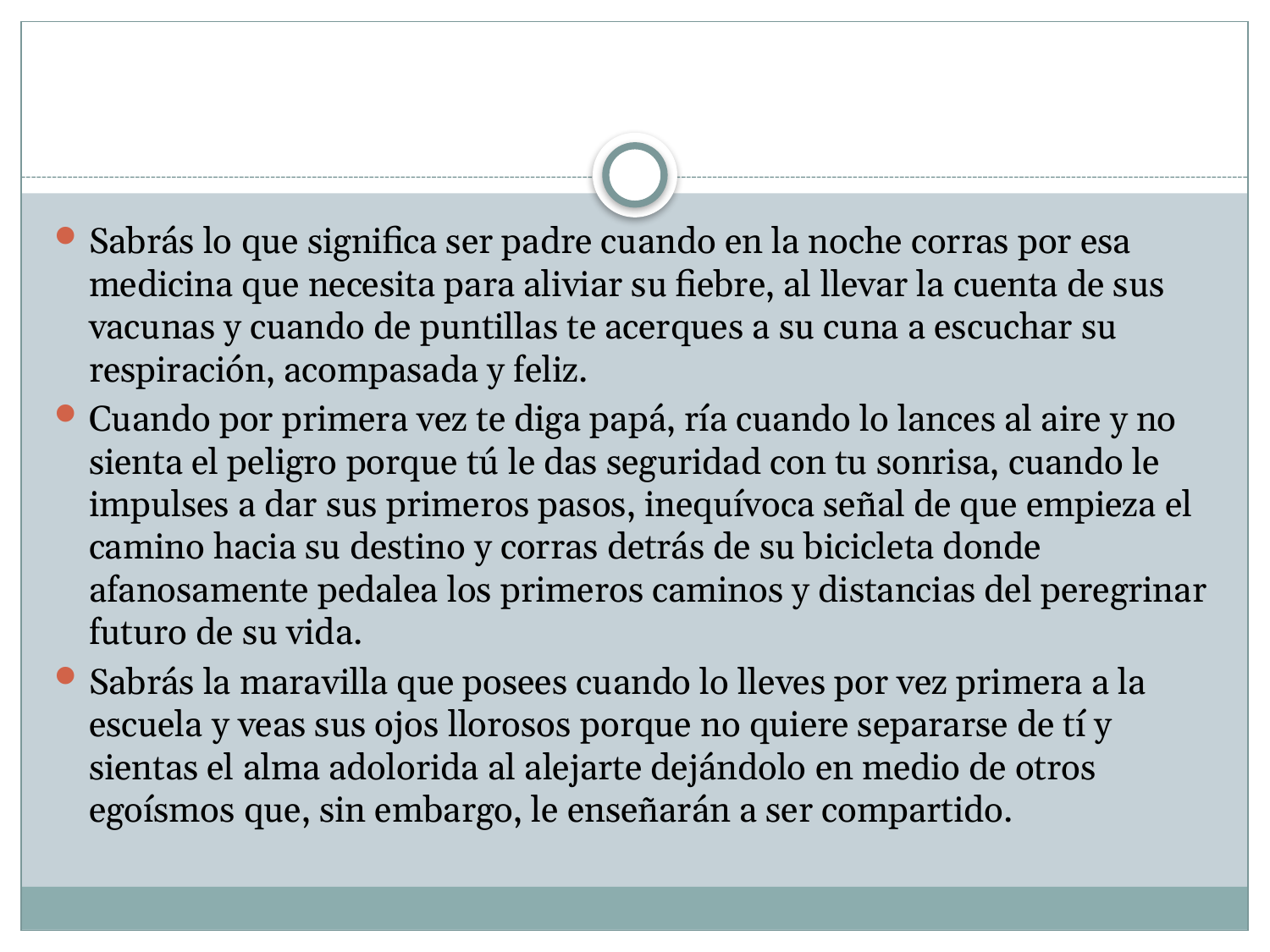

#
Sabrás lo que significa ser padre cuando en la noche corras por esa medicina que necesita para aliviar su fiebre, al llevar la cuenta de sus vacunas y cuando de puntillas te acerques a su cuna a escuchar su respiración, acompasada y feliz.
Cuando por primera vez te diga papá, ría cuando lo lances al aire y no sienta el peligro porque tú le das seguridad con tu sonrisa, cuando le impulses a dar sus primeros pasos, inequívoca señal de que empieza el camino hacia su destino y corras detrás de su bicicleta donde afanosamente pedalea los primeros caminos y distancias del peregrinar futuro de su vida.
Sabrás la maravilla que posees cuando lo lleves por vez primera a la escuela y veas sus ojos llorosos porque no quiere separarse de tí y sientas el alma adolorida al alejarte dejándolo en medio de otros egoísmos que, sin embargo, le enseñarán a ser compartido.